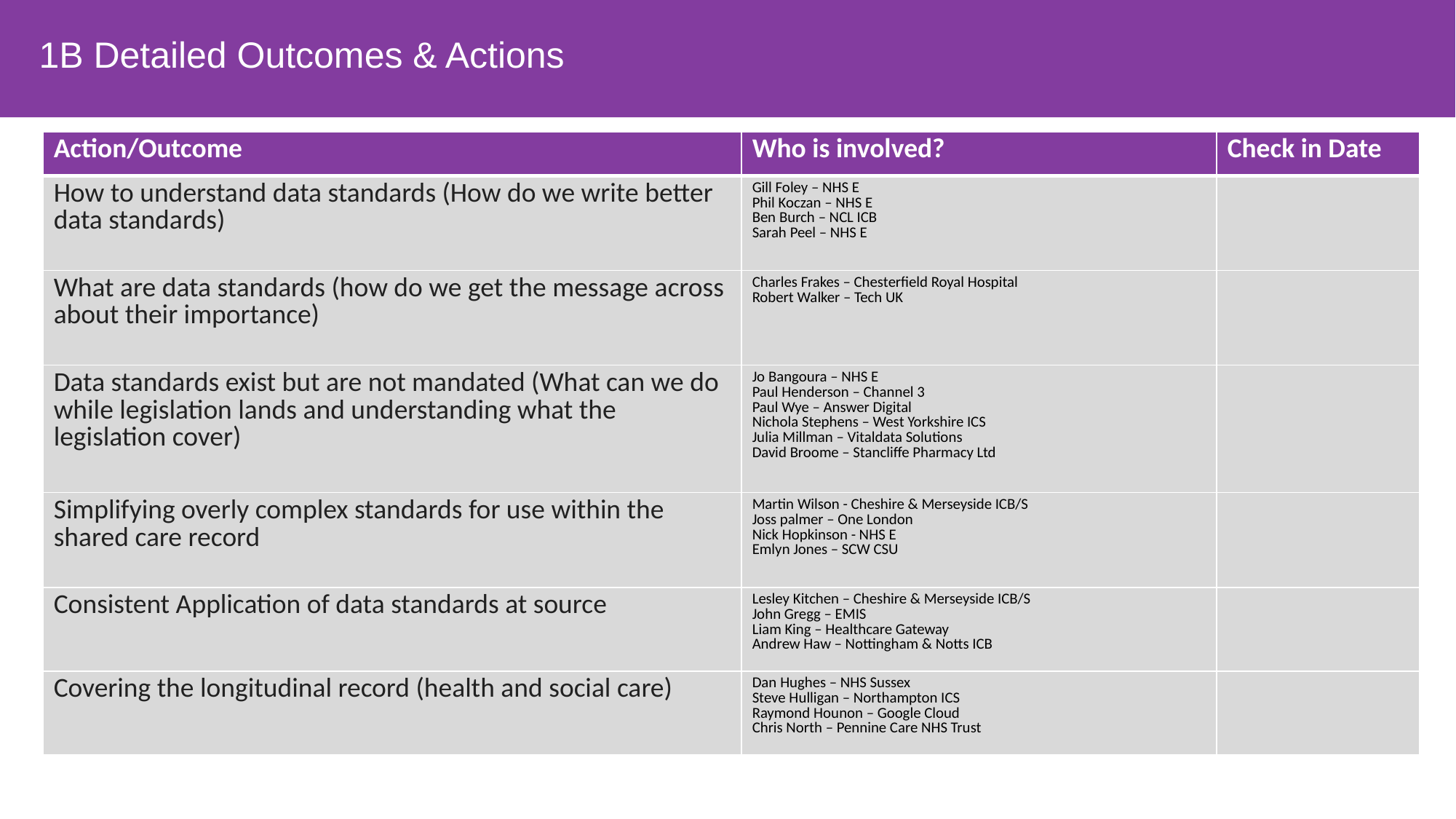

1B Detailed Outcomes & Actions
| Action/Outcome | Who is involved? | Check in Date |
| --- | --- | --- |
| How to understand data standards (How do we write better data standards) | Gill Foley – NHS E Phil Koczan – NHS E Ben Burch – NCL ICB Sarah Peel – NHS E |  |
| What are data standards (how do we get the message across about their importance) | Charles Frakes – Chesterfield Royal Hospital Robert Walker – Tech UK |  |
| Data standards exist but are not mandated (What can we do while legislation lands and understanding what the legislation cover) | Jo Bangoura – NHS E Paul Henderson – Channel 3 Paul Wye – Answer Digital Nichola Stephens – West Yorkshire ICS Julia Millman – Vitaldata Solutions David Broome – Stancliffe Pharmacy Ltd |  |
| Simplifying overly complex standards for use within the shared care record | Martin Wilson - Cheshire & Merseyside ICB/S Joss palmer – One London Nick Hopkinson - NHS E Emlyn Jones – SCW CSU |  |
| Consistent Application of data standards at source | Lesley Kitchen – Cheshire & Merseyside ICB/S John Gregg – EMIS Liam King – Healthcare Gateway Andrew Haw – Nottingham & Notts ICB |  |
| Covering the longitudinal record (health and social care) | Dan Hughes – NHS Sussex Steve Hulligan – Northampton ICS Raymond Hounon – Google Cloud Chris North – Pennine Care NHS Trust |  |